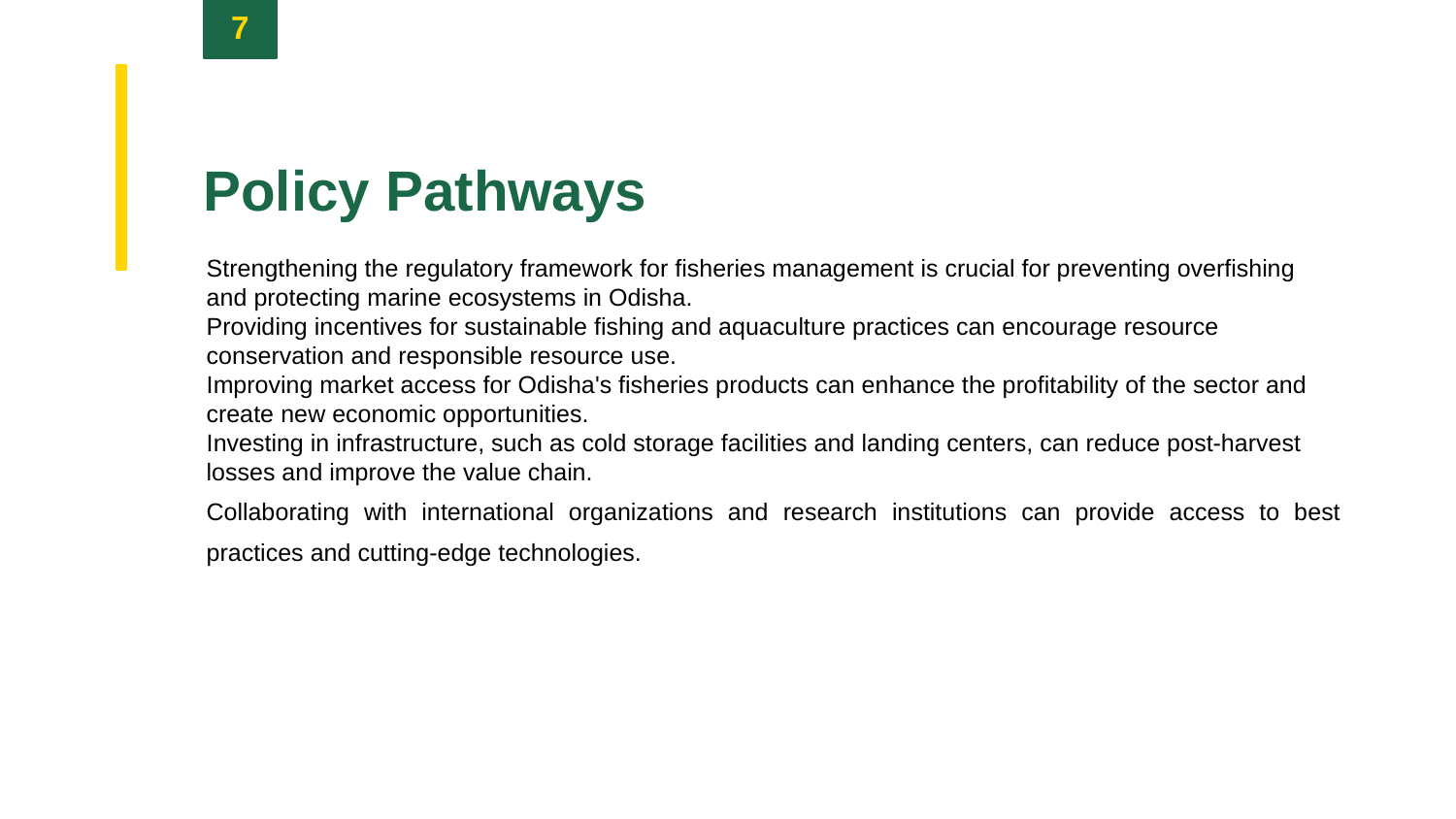

7

Policy Pathways
Strengthening the regulatory framework for fisheries management is crucial for preventing overfishing and protecting marine ecosystems in Odisha.
Providing incentives for sustainable fishing and aquaculture practices can encourage resource conservation and responsible resource use.
Improving market access for Odisha's fisheries products can enhance the profitability of the sector and create new economic opportunities.
Investing in infrastructure, such as cold storage facilities and landing centers, can reduce post-harvest losses and improve the value chain.
Collaborating with international organizations and research institutions can provide access to best practices and cutting-edge technologies.